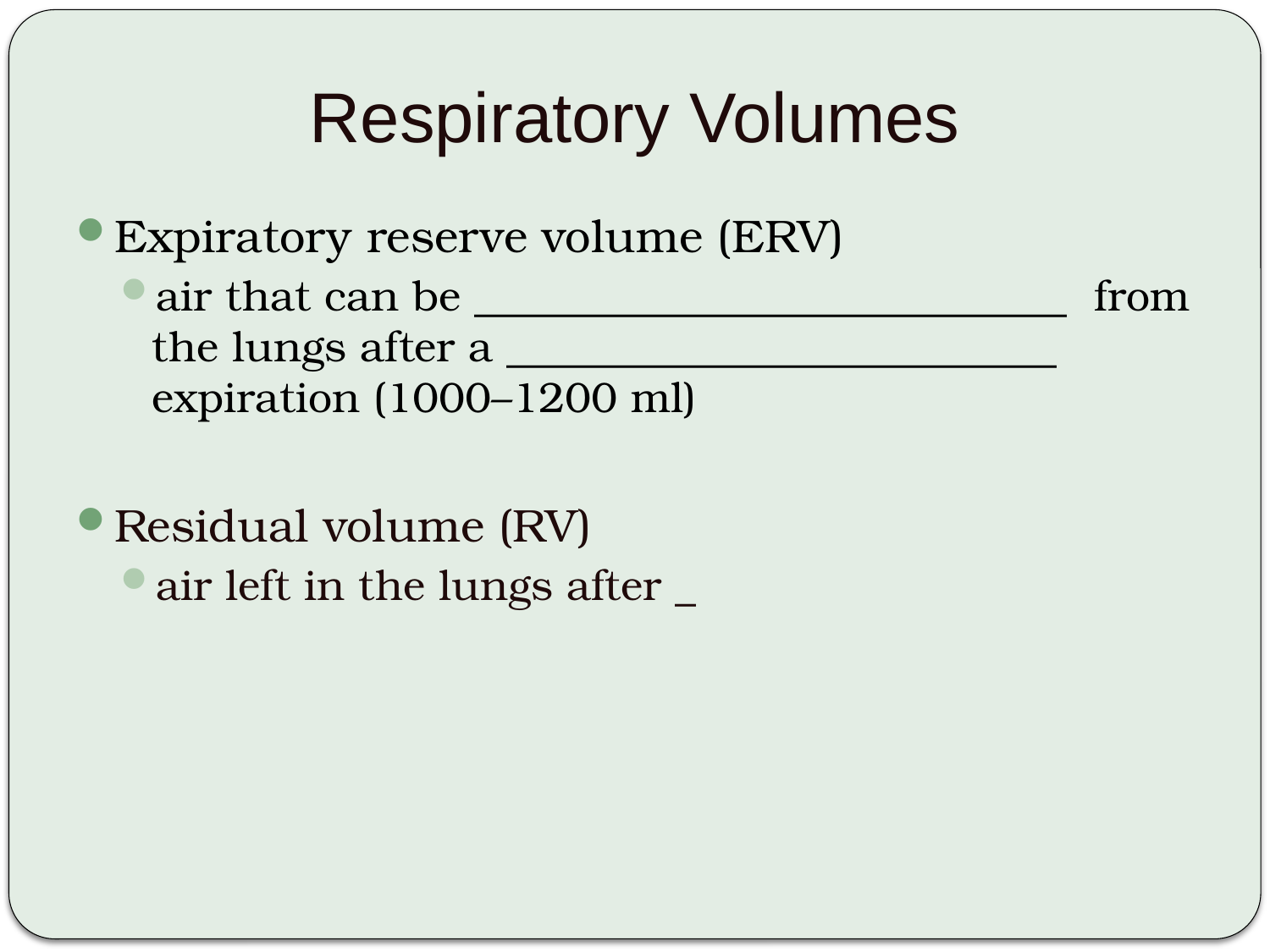

# Respiratory Volumes
Expiratory reserve volume (ERV)
air that can be ____________________________  from the lungs after a __________________________ expiration (1000–1200 ml)

Residual volume (RV)
air left in the lungs after _